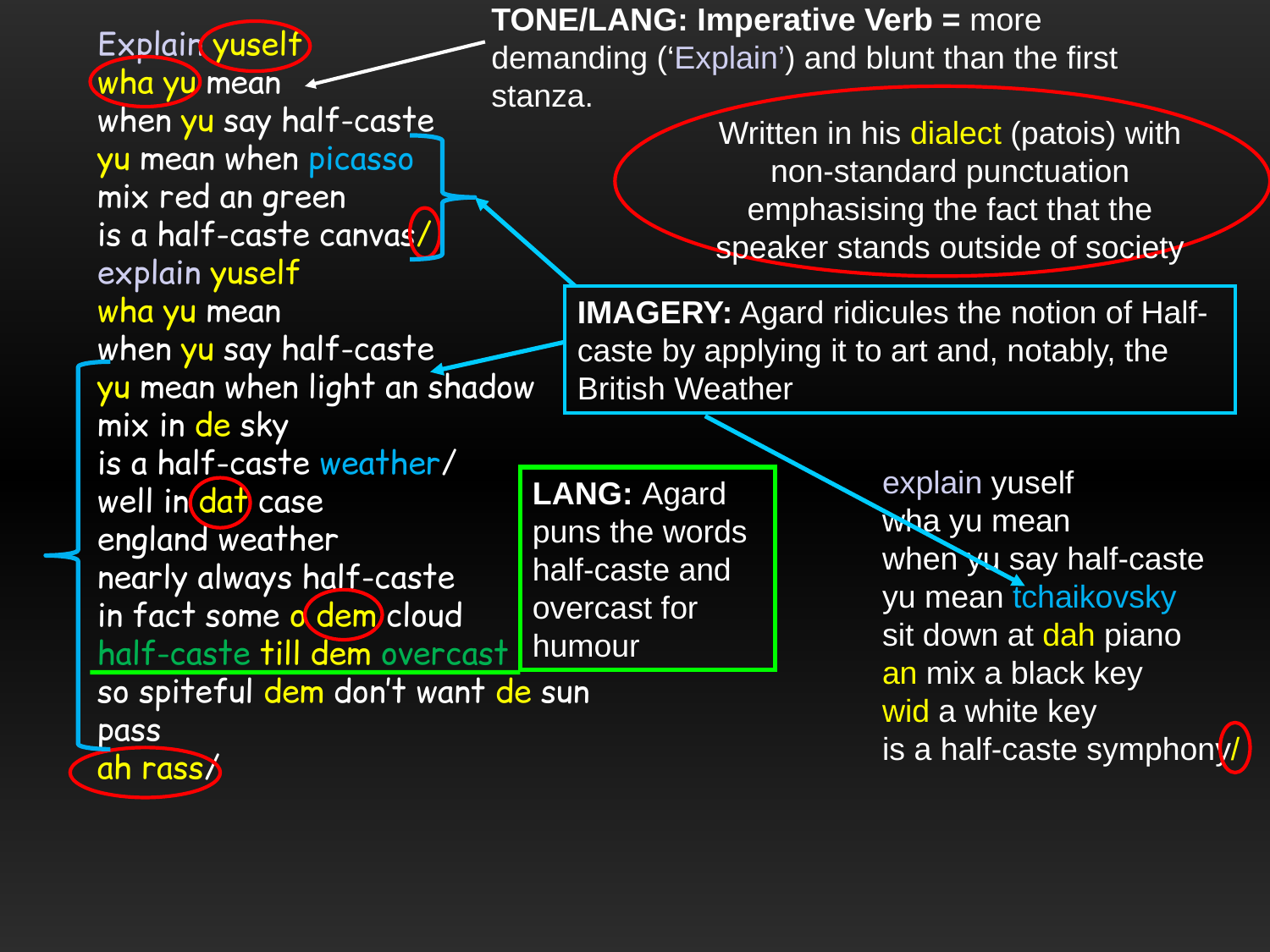

TONE/LANG: Imperative Verb = more demanding (‘Explain’) and blunt than the first stanza.
Explain yuself
wha yu mean
when yu say half-caste
yu mean when picasso
mix red an green
is a half-caste canvas/
explain yuself
wha yu mean
when yu say half-caste
yu mean when light an shadow
mix in de sky
is a half-caste weather/
well in dat case
england weather
nearly always half-caste
in fact some o dem cloud
half-caste till dem overcast
so spiteful dem don’t want de sun pass
ah rass/

Written in his dialect (patois) with non-standard punctuation emphasising the fact that the speaker stands outside of society

IMAGERY: Agard ridicules the notion of Half-caste by applying it to art and, notably, the British Weather

explain yuself
wha yu mean
when yu say half-caste
yu mean tchaikovsky
sit down at dah piano
an mix a black key
wid a white key
is a half-caste symphony/

LANG: Agard puns the words half-caste and overcast for humour